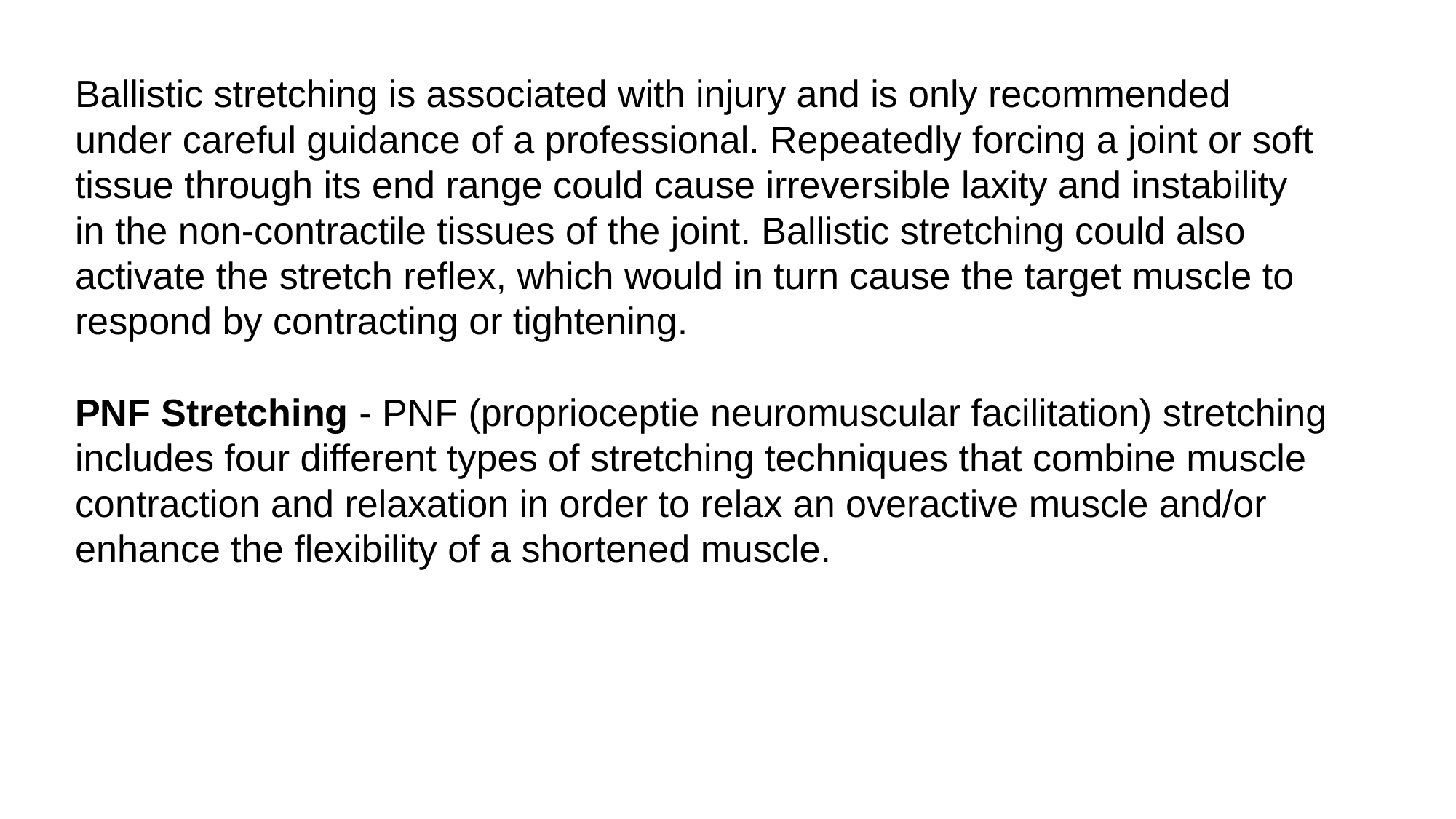

Ballistic stretching is associated with injury and is only recommended
under careful guidance of a professional. Repeatedly forcing a joint or soft
tissue through its end range could cause irreversible laxity and instability
in the non-contractile tissues of the joint. Ballistic stretching could also
activate the stretch reflex, which would in turn cause the target muscle to
respond by contracting or tightening.

PNF Stretching - PNF (proprioceptie neuromuscular facilitation) stretching includes four different types of stretching techniques that combine muscle contraction and relaxation in order to relax an overactive muscle and/or enhance the flexibility of a shortened muscle.